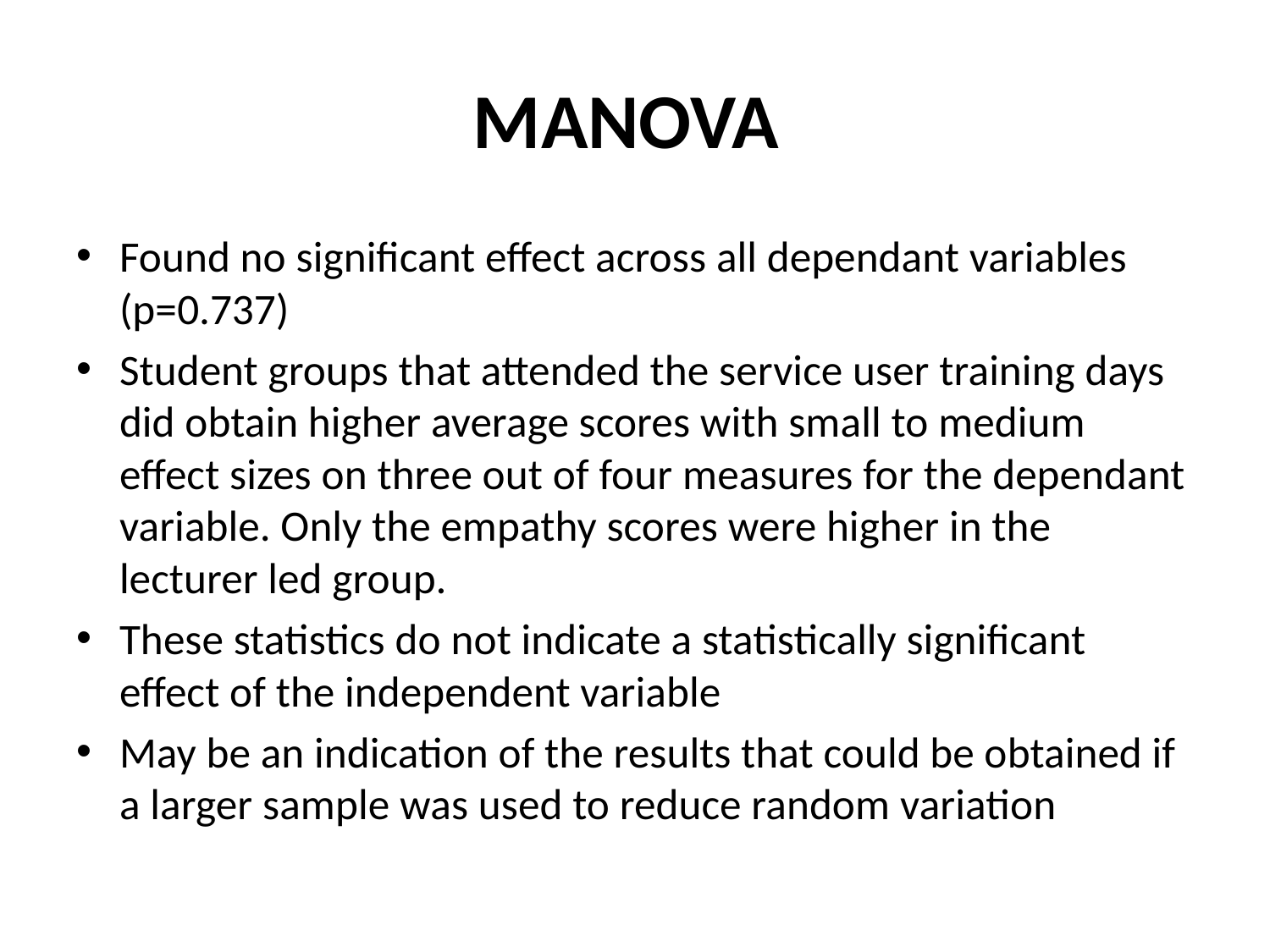

# MANOVA
Found no significant effect across all dependant variables (p=0.737)
Student groups that attended the service user training days did obtain higher average scores with small to medium effect sizes on three out of four measures for the dependant variable. Only the empathy scores were higher in the lecturer led group.
These statistics do not indicate a statistically significant effect of the independent variable
May be an indication of the results that could be obtained if a larger sample was used to reduce random variation